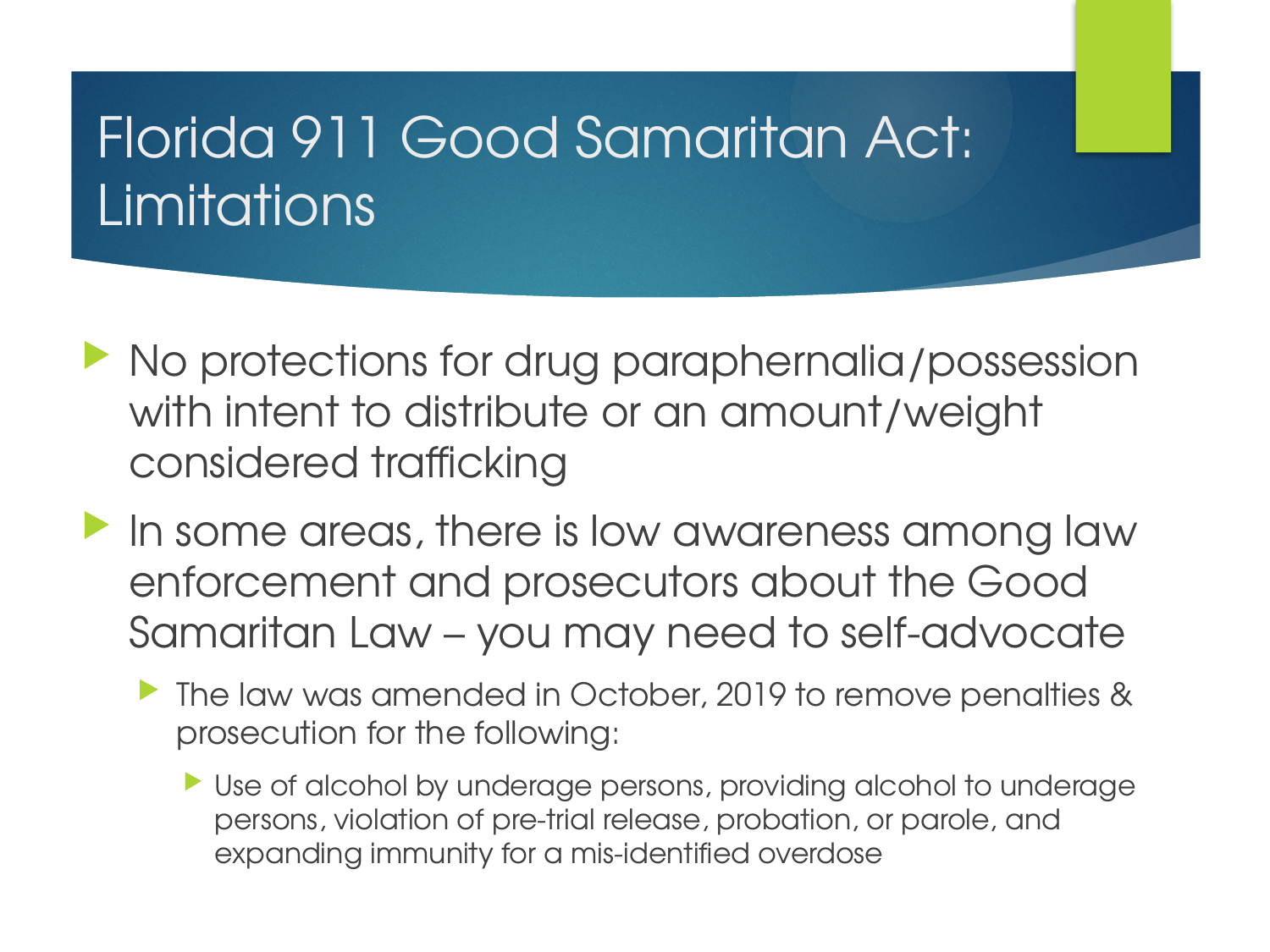

# Florida 911 Good Samaritan Act: Limitations
No protections for drug paraphernalia/possession with intent to distribute or an amount/weight considered trafficking
In some areas, there is low awareness among law enforcement and prosecutors about the Good Samaritan Law – you may need to self-advocate
The law was amended in October, 2019 to remove penalties & prosecution for the following:
Use of alcohol by underage persons, providing alcohol to underage persons, violation of pre-trial release, probation, or parole, and expanding immunity for a mis-identified overdose